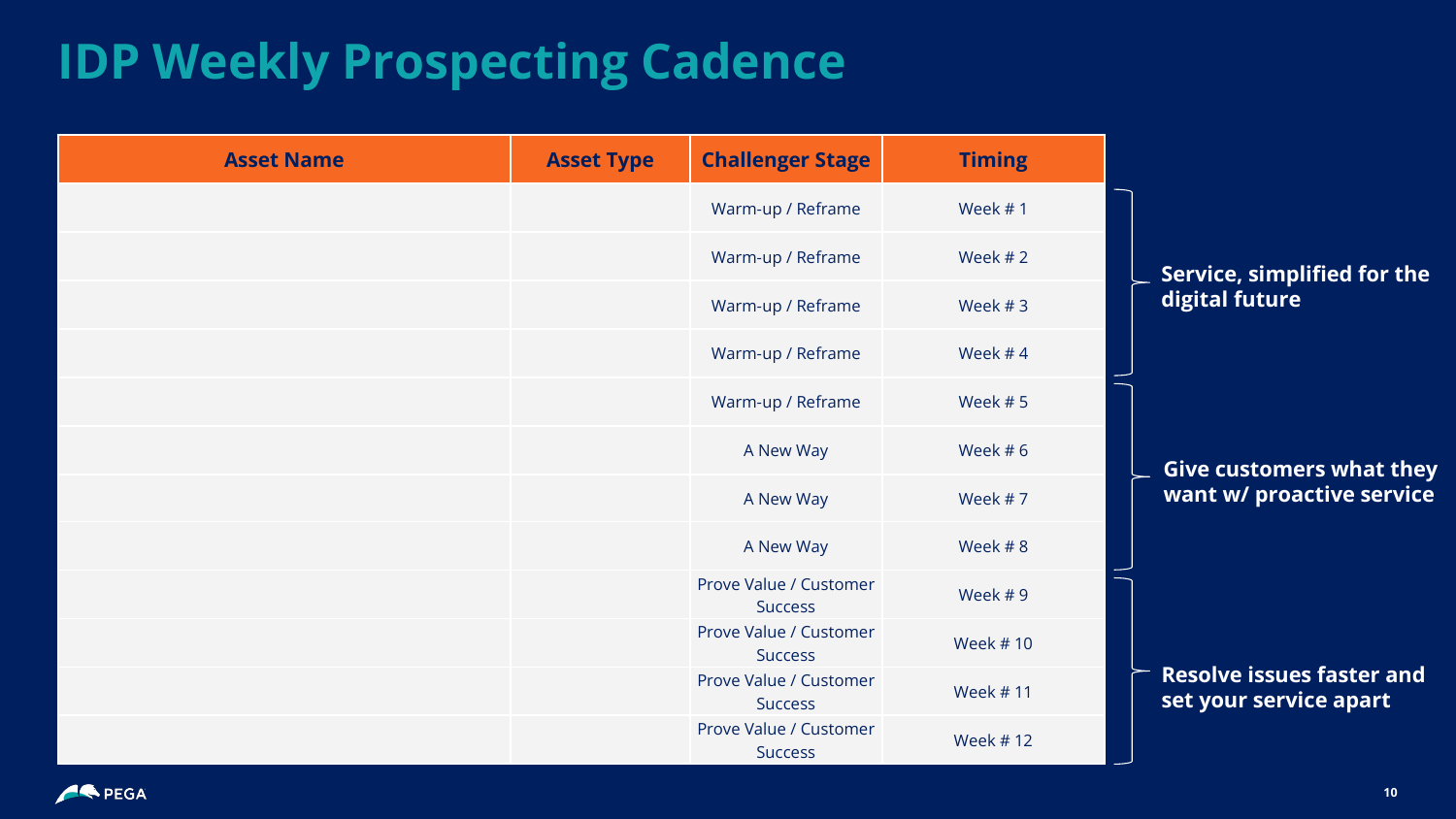

# IDP Weekly Prospecting Cadence

| Asset Name | Asset Type | Challenger Stage | Timing |
| --- | --- | --- | --- |
|  |  | Warm-up / Reframe | Week # 1 |
|  |  | Warm-up / Reframe | Week # 2 |
|  |  | Warm-up / Reframe | Week # 3 |
|  |  | Warm-up / Reframe | Week # 4 |
|  |  | Warm-up / Reframe | Week # 5 |
|  |  | A New Way | Week # 6 |
|  |  | A New Way | Week # 7 |
|  |  | A New Way | Week # 8 |
|  |  | Prove Value / Customer Success | Week # 9 |
|  |  | Prove Value / Customer Success | Week # 10 |
|  |  | Prove Value / Customer Success | Week # 11 |
|  |  | Prove Value / Customer Success | Week # 12 |

Service, simplified for the
digital future

Give customers what they
want w/ proactive service

Resolve issues faster and
set your service apart
10